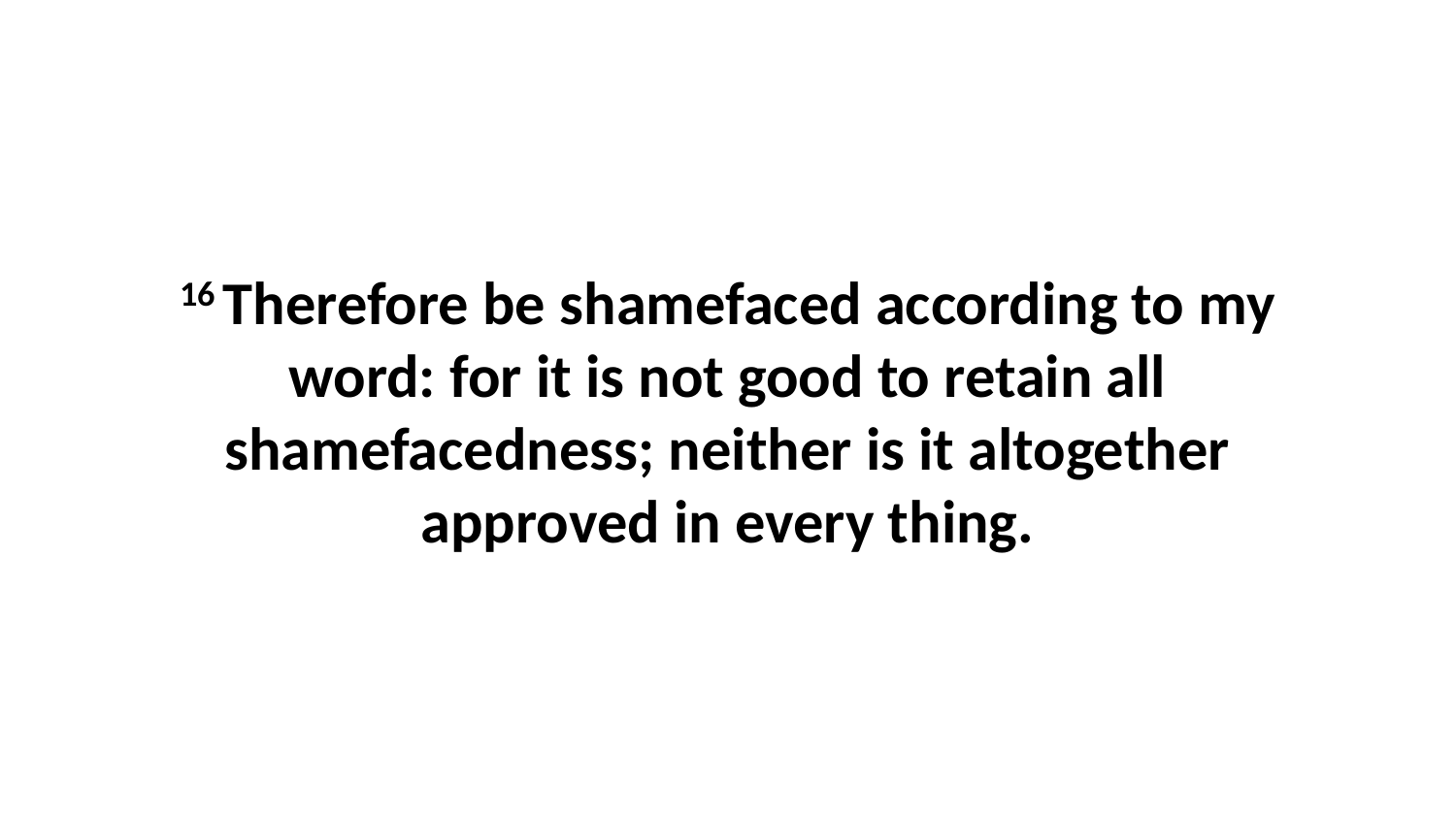

16 Therefore be shamefaced according to my word: for it is not good to retain all shamefacedness; neither is it altogether approved in every thing.